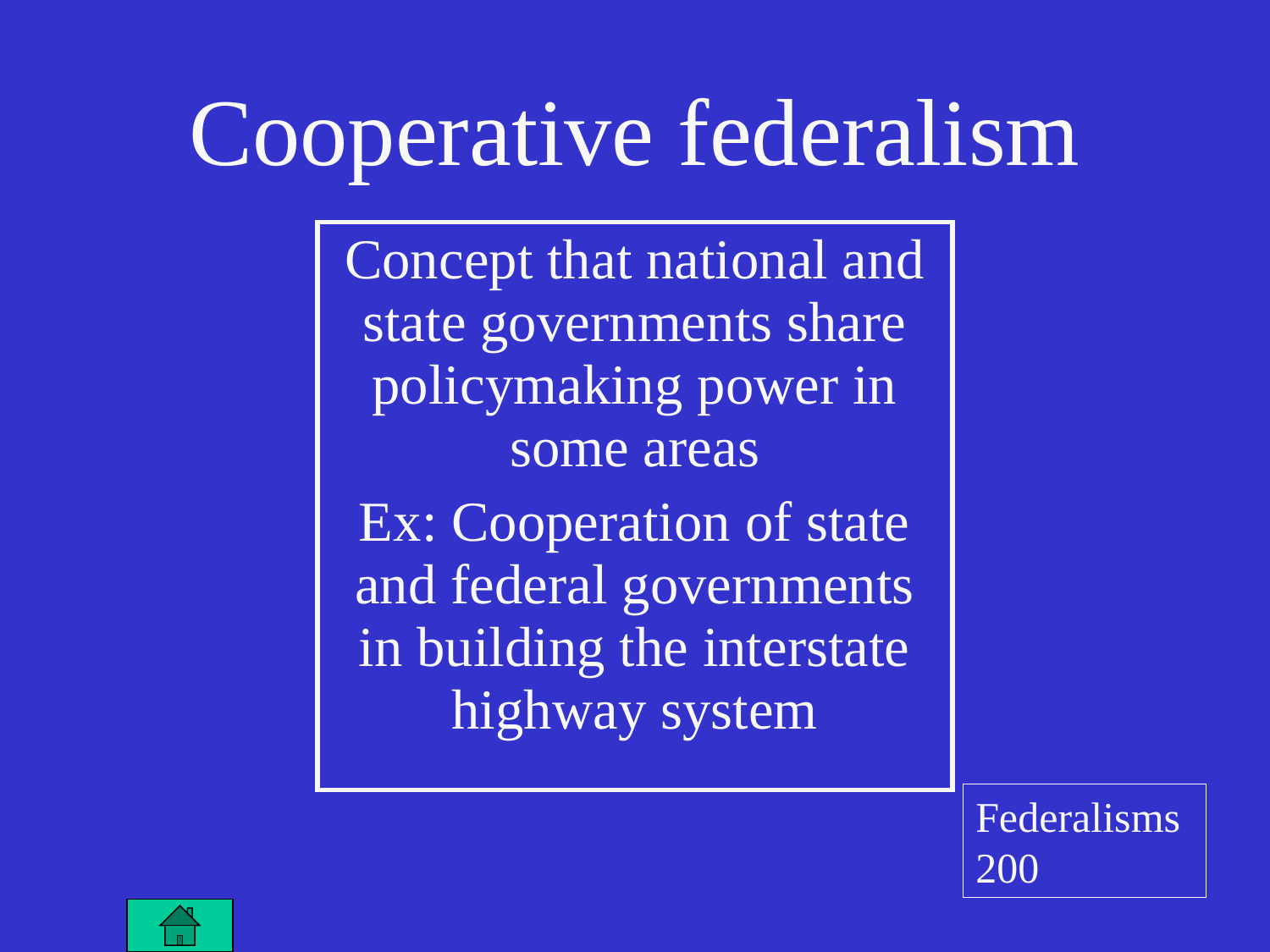

# Cooperative federalism
| Concept that national and state governments share policymaking power in some areas Ex: Cooperation of state and federal governments in building the interstate highway system |
| --- |
Federalisms
200